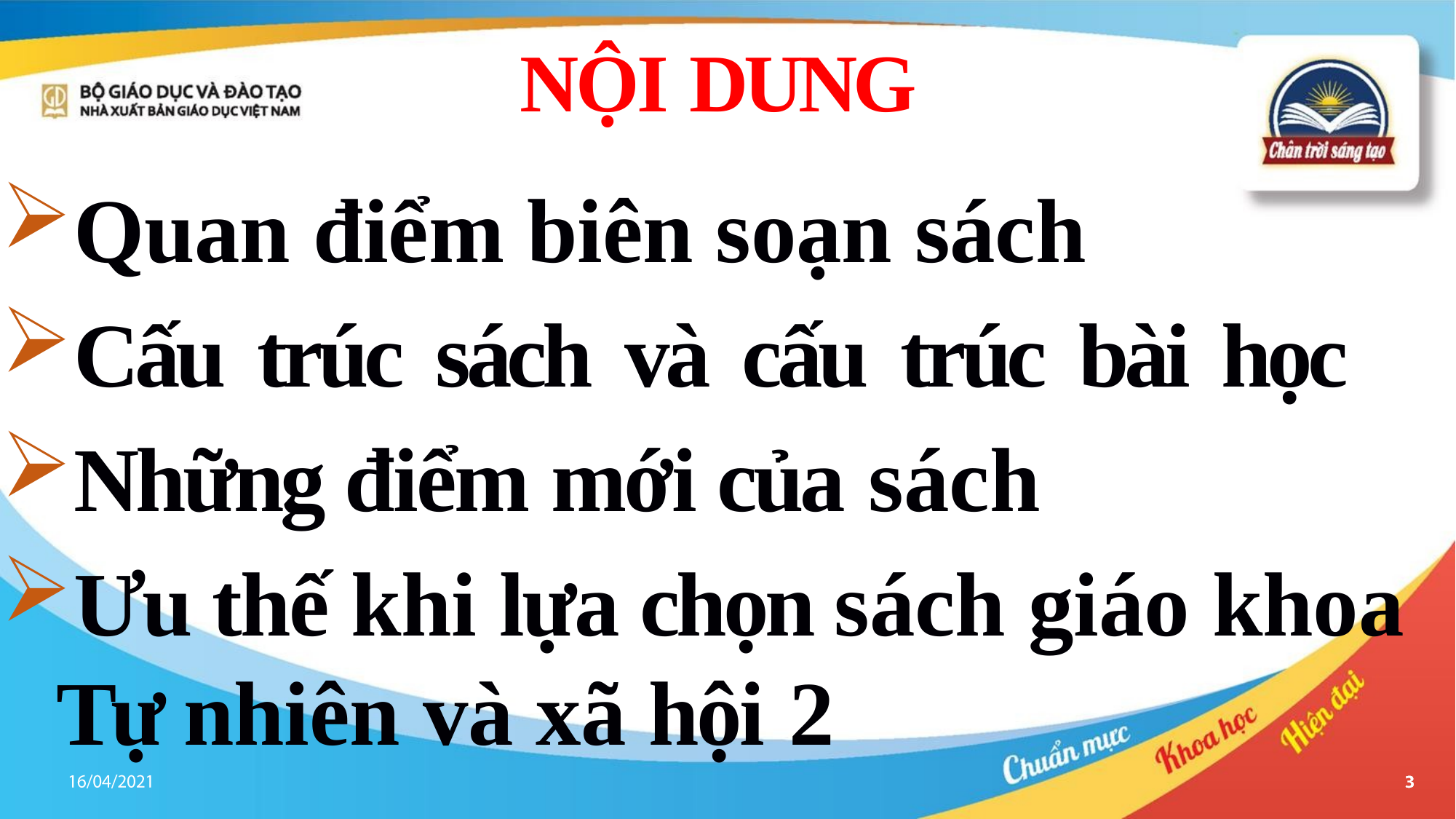

# NỘI DUNG
Quan điểm biên soạn sách
Cấu  trúc  sách  và  cấu  trúc  bài  học
Những điểm mới của sách
Ưu thế khi lựa chọn sách giáo khoa Tự nhiên và xã hội 2